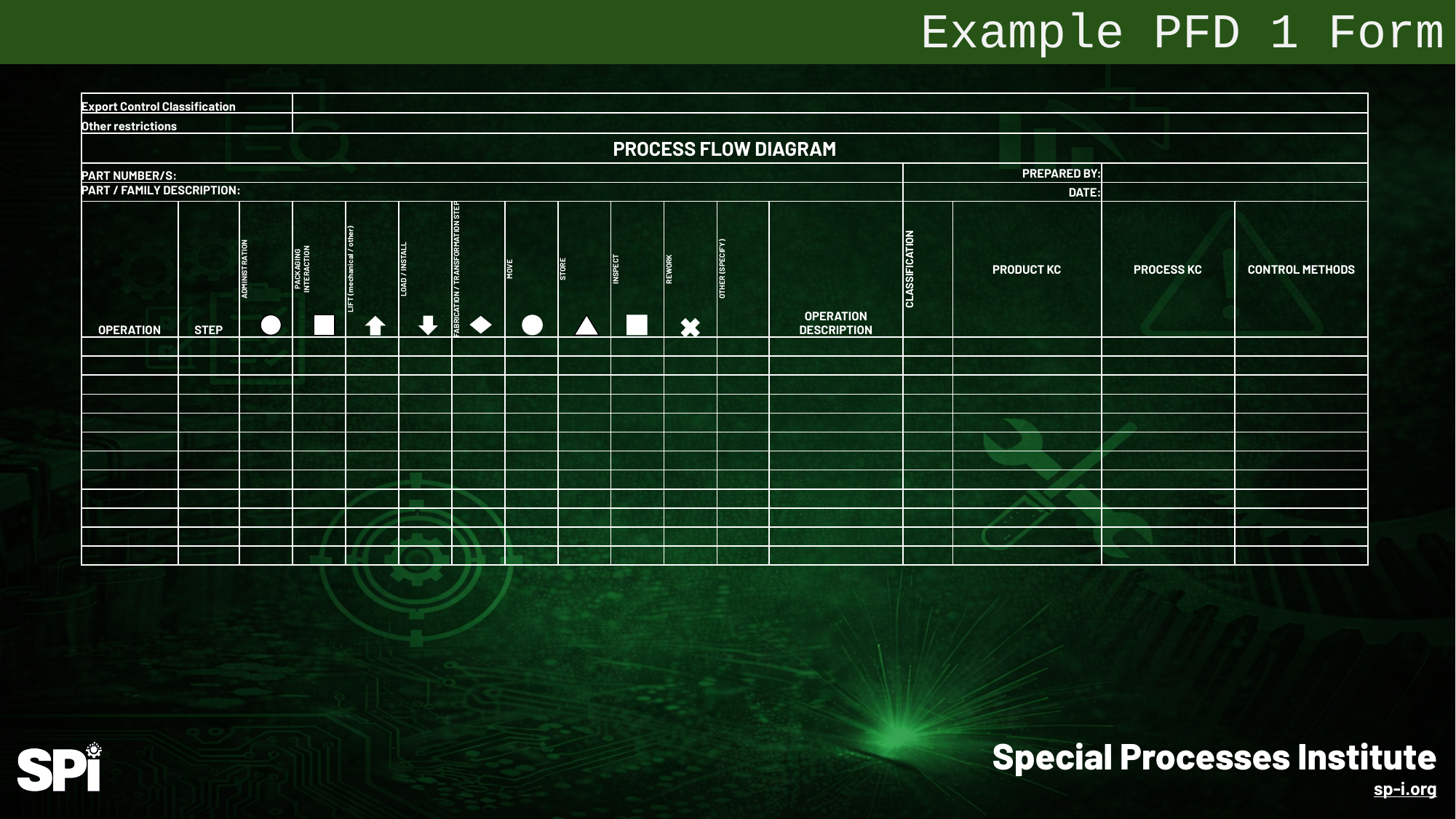

Example PFD 1 Form

| Export Control Classification |  |  |  |  |  |  |  |  |  |  |  |  |  |  |  |  |
| --- | --- | --- | --- | --- | --- | --- | --- | --- | --- | --- | --- | --- | --- | --- | --- | --- |
| Other restrictions |  |  |  |  |  |  |  |  |  |  |  |  |  |  |  |  |
| PROCESS FLOW DIAGRAM |  |  |  |  |  |  |  |  |  |  |  |  |  |  |  |  |
| PART NUMBER/S: |  |  |  |  |  |  |  |  |  |  |  |  | PREPARED BY: |  |  |  |
| PART / FAMILY DESCRIPTION: |  |  |  |  |  |  |  |  |  |  |  |  | DATE: |  |  |  |
| OPERATION | STEP | ADMINISTRATION | PACKAGING INTERACTION | LIFT (mechanical / other) | LOAD / INSTALL | FABRICATION / TRANSFORMATION STEP | MOVE | STORE | INSPECT | REWORK | OTHER (SPECIFY) | OPERATION DESCRIPTION | CLASSIFICATION | PRODUCT KC | PROCESS KC | CONTROL METHODS |
|  |  |  |  |  |  |  |  |  |  |  |  |  |  |  |  |  |
|  |  |  |  |  |  |  |  |  |  |  |  |  |  |  |  |  |
|  |  |  |  |  |  |  |  |  |  |  |  |  |  |  |  |  |
|  |  |  |  |  |  |  |  |  |  |  |  |  |  |  |  |  |
|  |  |  |  |  |  |  |  |  |  |  |  |  |  |  |  |  |
|  |  |  |  |  |  |  |  |  |  |  |  |  |  |  |  |  |
|  |  |  |  |  |  |  |  |  |  |  |  |  |  |  |  |  |
|  |  |  |  |  |  |  |  |  |  |  |  |  |  |  |  |  |
|  |  |  |  |  |  |  |  |  |  |  |  |  |  |  |  |  |
|  |  |  |  |  |  |  |  |  |  |  |  |  |  |  |  |  |
|  |  |  |  |  |  |  |  |  |  |  |  |  |  |  |  |  |
|  |  |  |  |  |  |  |  |  |  |  |  |  |  |  |  |  |